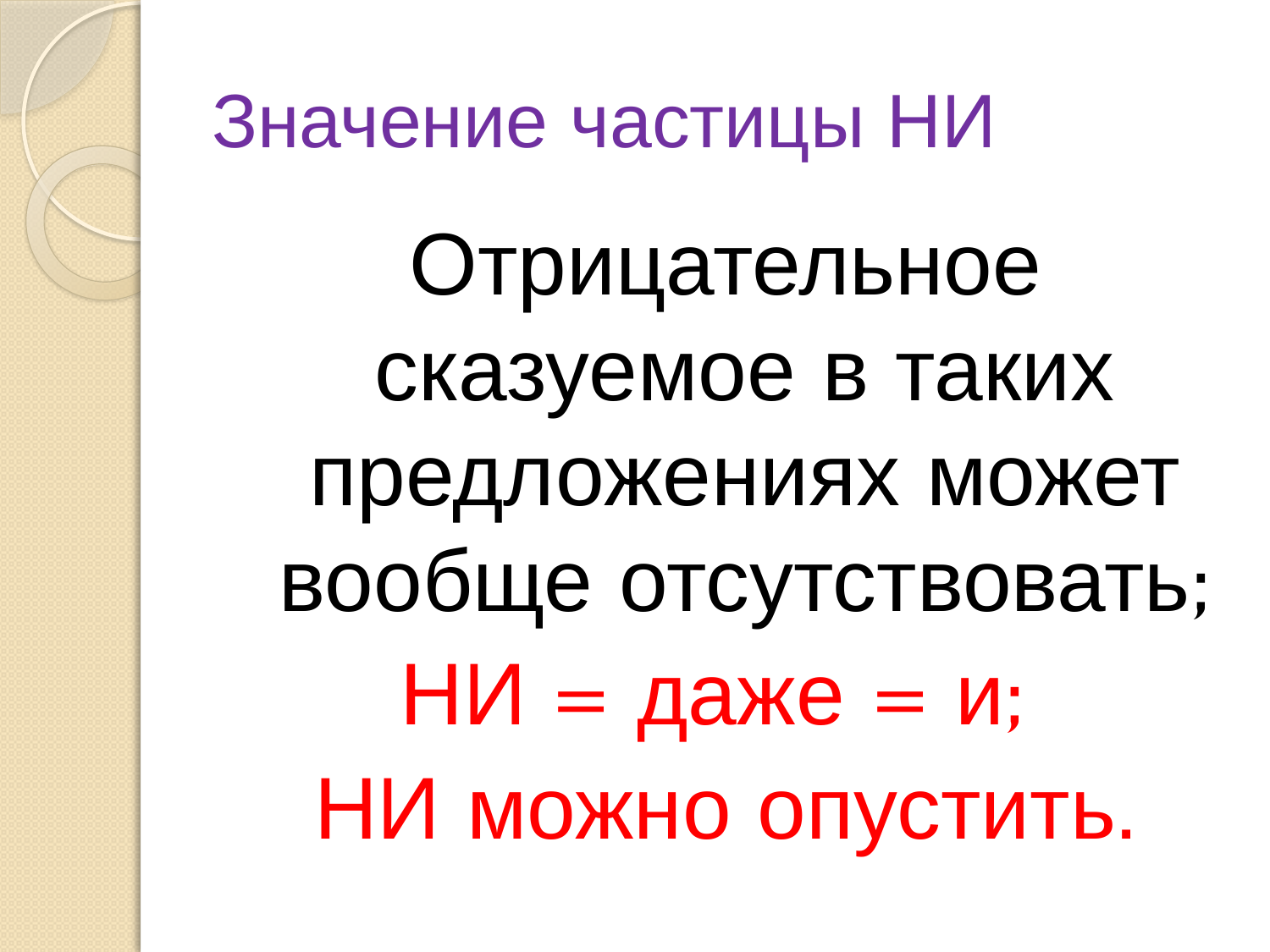

# Значение частицы НИ
Отрицательное сказуемое в таких предложениях может вообще отсутствовать;
НИ = даже = и;
НИ можно опустить.